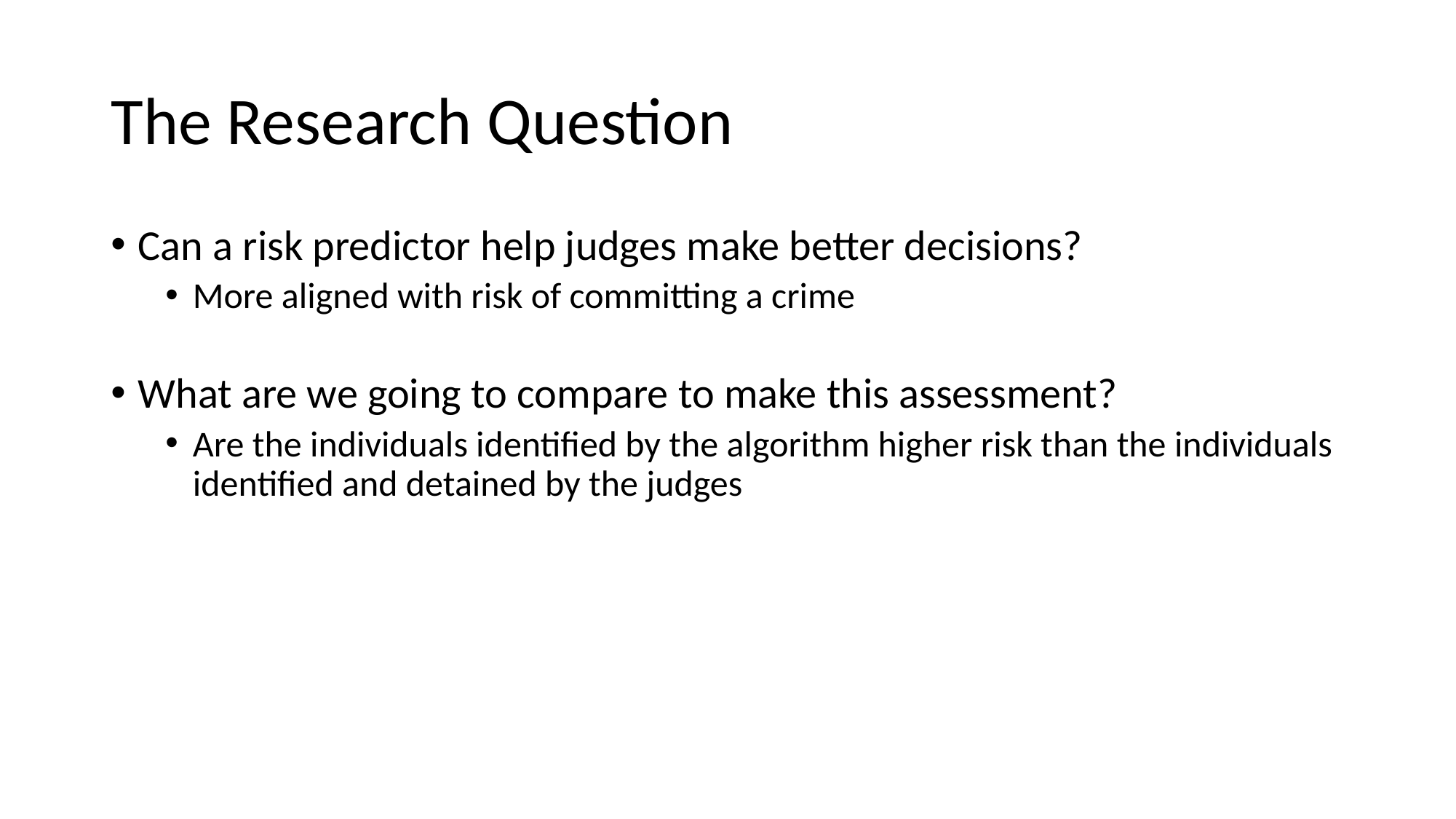

# The Research Question
Can a risk predictor help judges make better decisions?
More aligned with risk of committing a crime

What are we going to compare to make this assessment?
Are the individuals identified by the algorithm higher risk than the individuals identified and detained by the judges